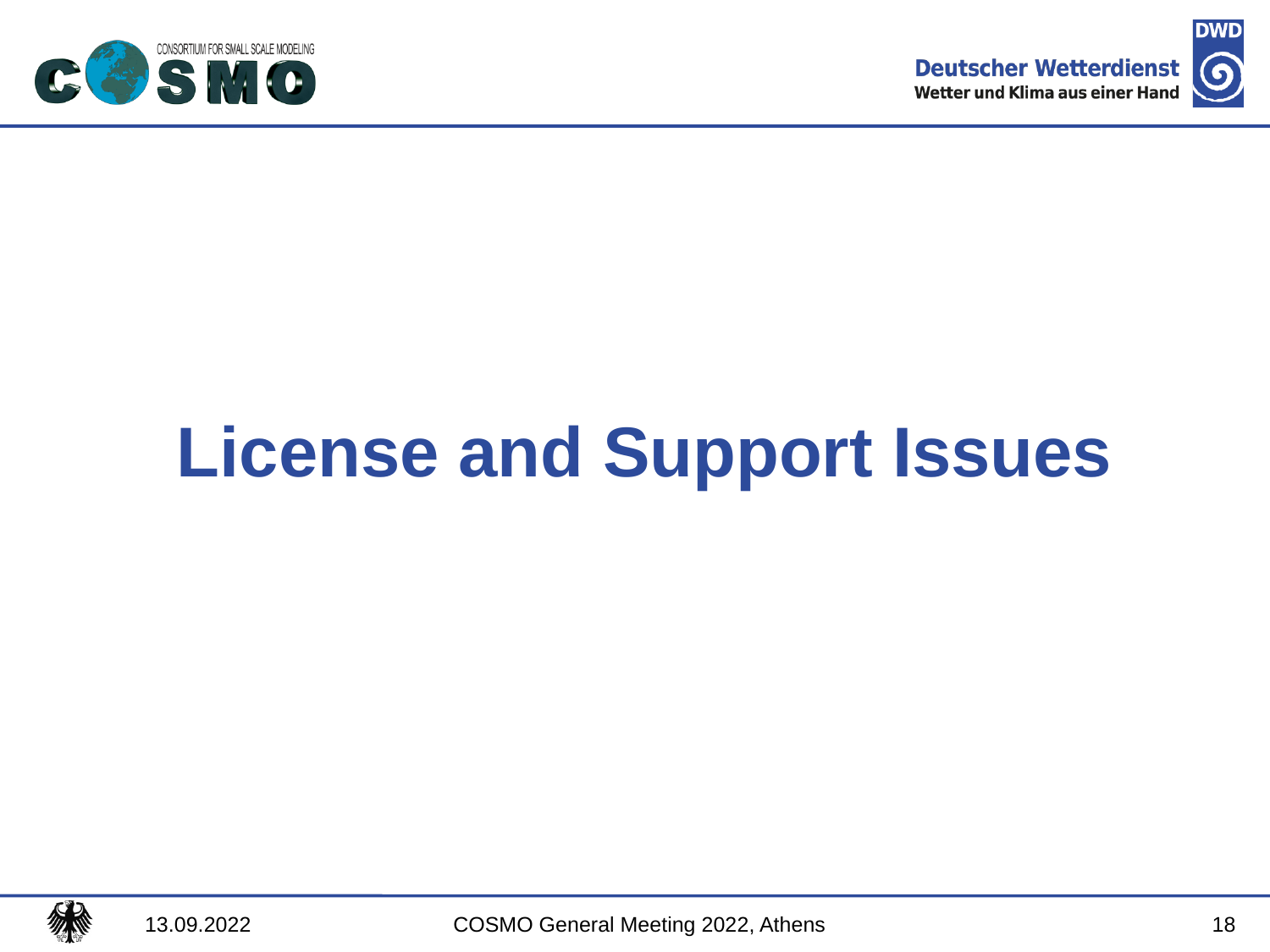

# License and Support Issues
18
13.09.2022
COSMO General Meeting 2022, Athens